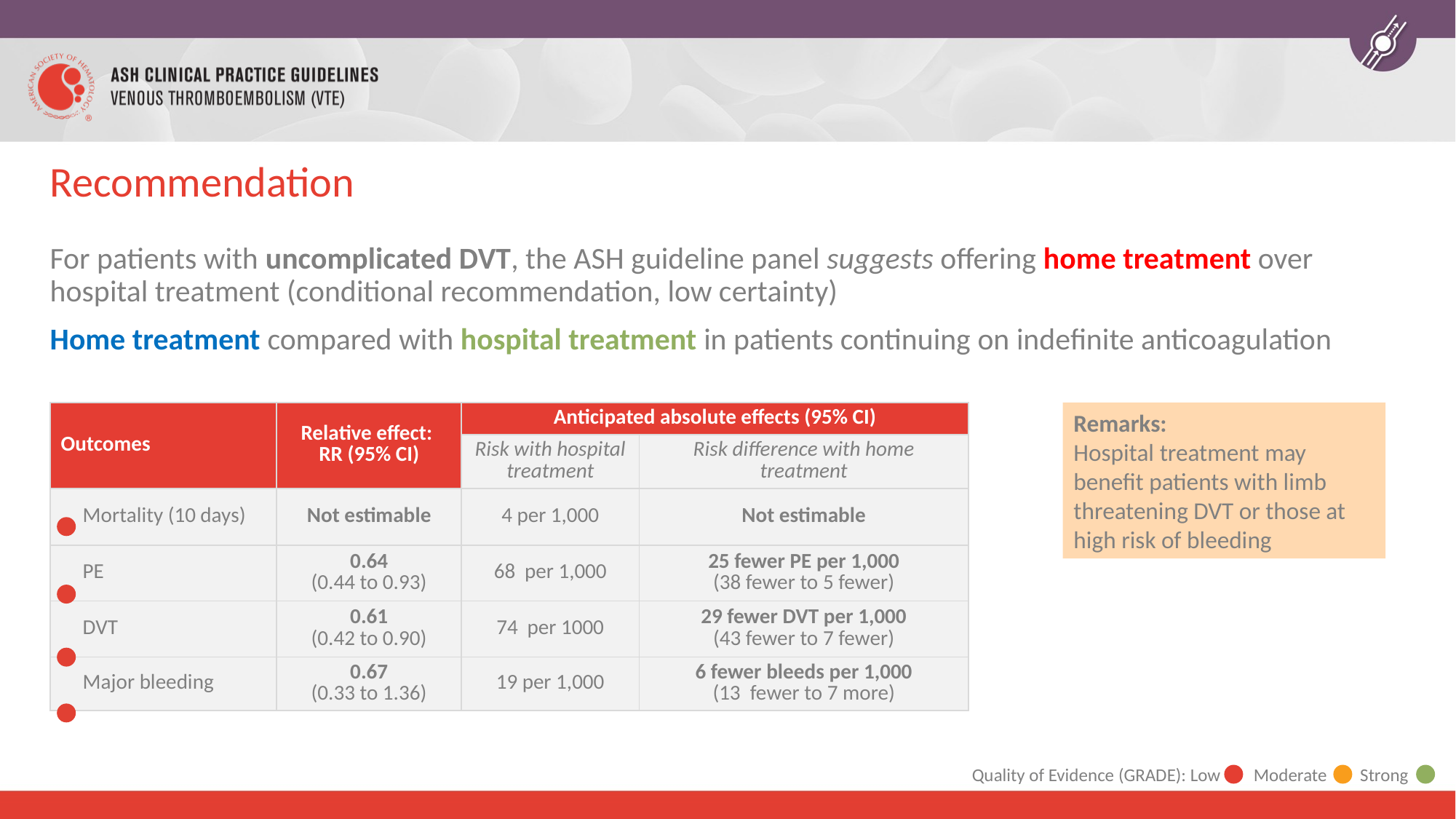

# Recommendation
For patients with uncomplicated DVT, the ASH guideline panel suggests offering home treatment over hospital treatment (conditional recommendation, low certainty)
Home treatment compared with hospital treatment in patients continuing on indefinite anticoagulation
| Outcomes | Relative effect: RR (95% CI) | Anticipated absolute effects (95% CI) |  |
| --- | --- | --- | --- |
|  |  | Risk with hospital treatment | Risk difference with home treatment |
| Mortality (10 days) | Not estimable | 4 per 1,000 | Not estimable |
| PE | 0.64 (0.44 to 0.93) | 68 per 1,000 | 25 fewer PE per 1,000 (38 fewer to 5 fewer) |
| DVT | 0.61 (0.42 to 0.90) | 74 per 1000 | 29 fewer DVT per 1,000 (43 fewer to 7 fewer) |
| Major bleeding | 0.67 (0.33 to 1.36) | 19 per 1,000 | 6 fewer bleeds per 1,000 (13 fewer to 7 more) |
Remarks:
Hospital treatment may benefit patients with limb threatening DVT or those at high risk of bleeding

Quality of Evidence (GRADE): Low        Moderate        Strong